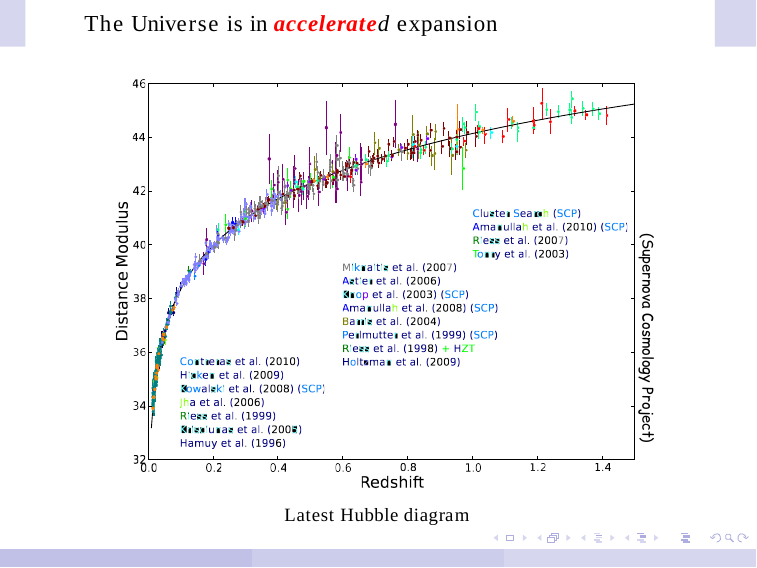

The Universe is in accelerated expansion

(Supernova Cosmology Project)

Latest Hubble diagram